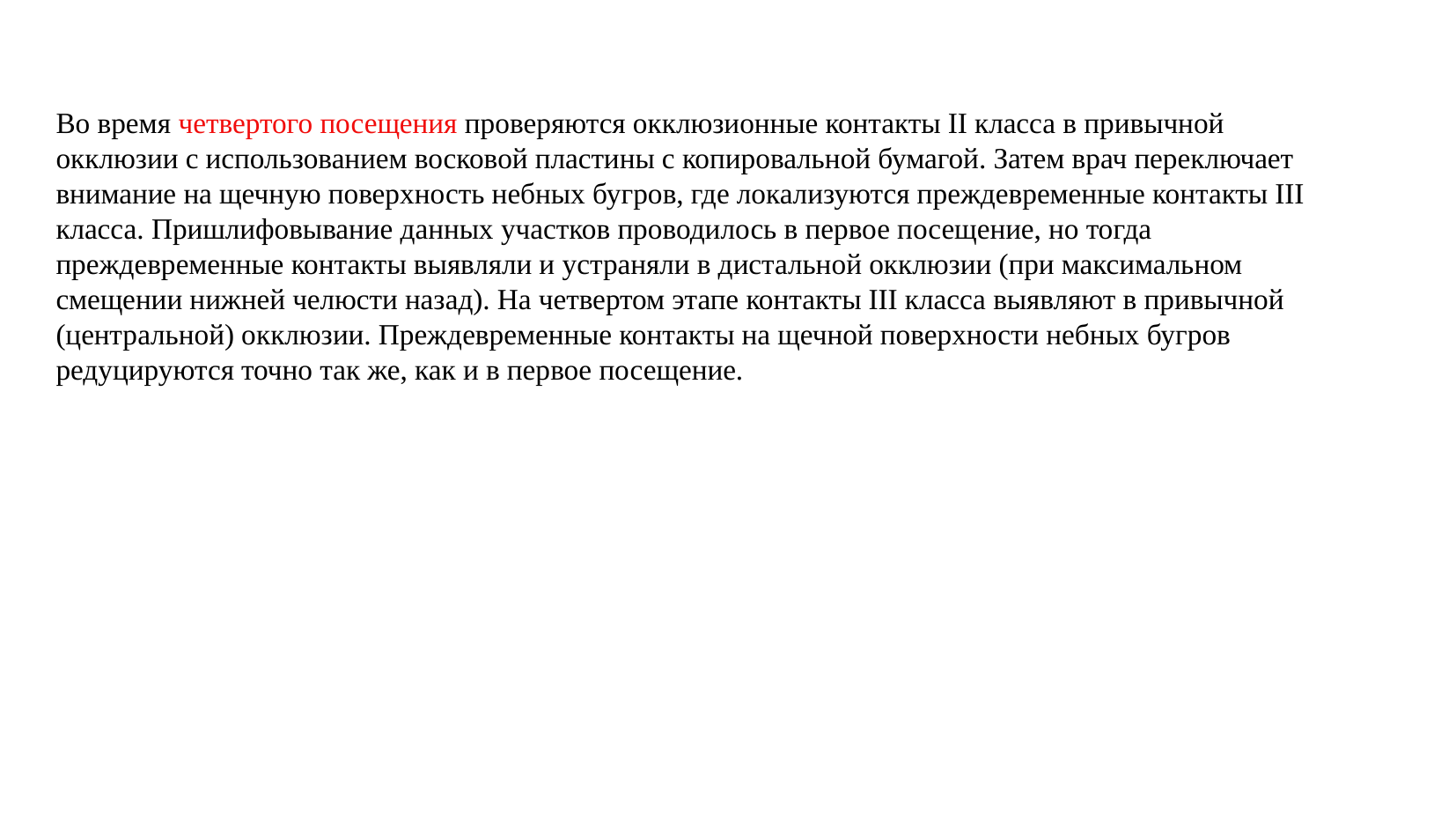

Во время четвертого посещения проверяются окклюзионные контакты II класса в привычной окклюзии с использованием восковой пластины с копировальной бумагой. Затем врач переключает внимание на щечную поверхность небных бугров, где локализуются преждевременные контакты III
класса. Пришлифовывание данных участков проводилось в первое посещение, но тогда преждевременные контакты выявляли и устраняли в дистальной окклюзии (при максимальном смещении нижней челюсти назад). На четвертом этапе контакты III класса выявляют в привычной (центральной) окклюзии. Преждевременные контакты на щечной поверхности небных бугров редуцируются точно так же, как и в первое посещение.